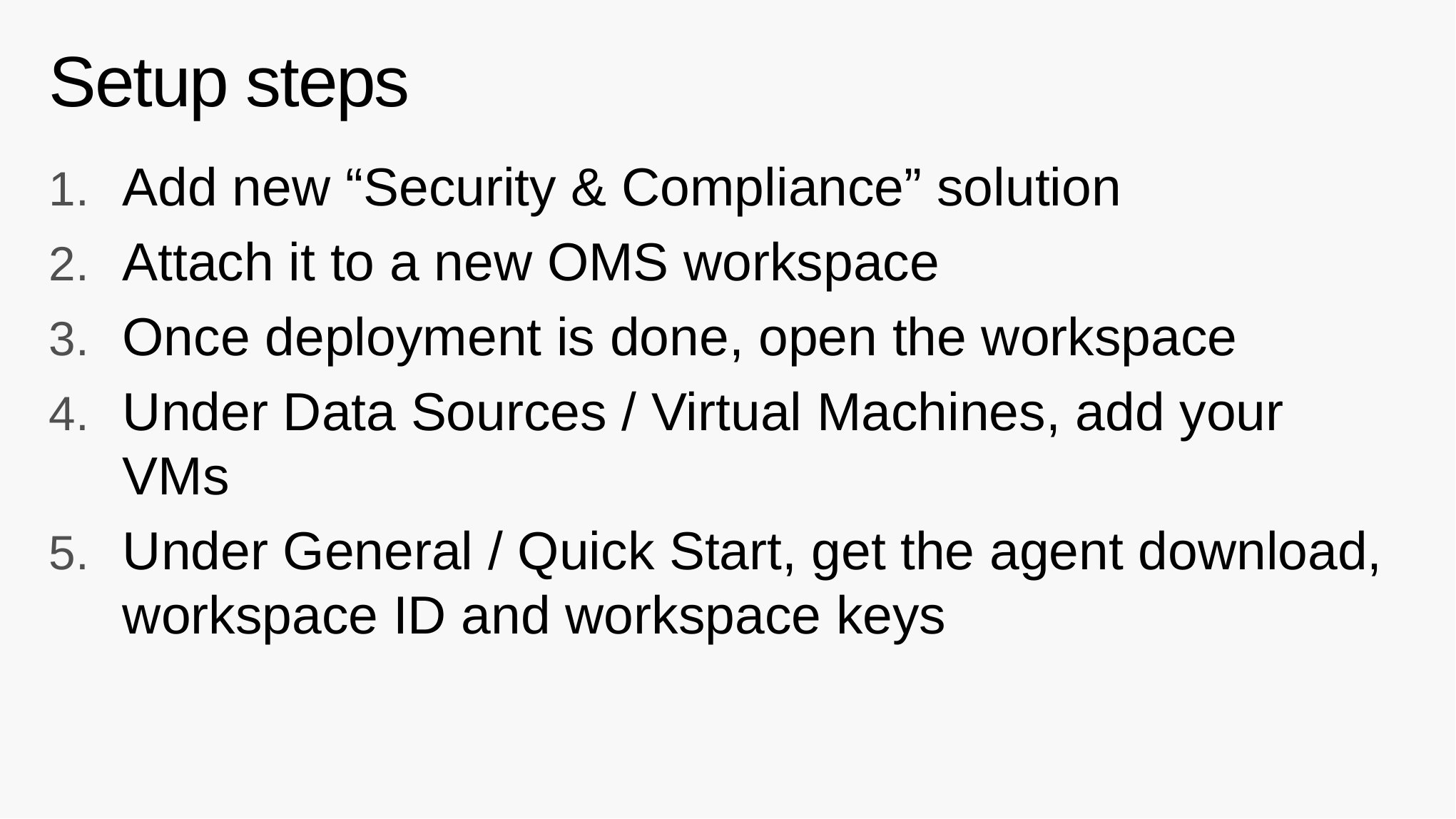

# Setup steps
Add new “Security & Compliance” solution
Attach it to a new OMS workspace
Once deployment is done, open the workspace
Under Data Sources / Virtual Machines, add your VMs
Under General / Quick Start, get the agent download, workspace ID and workspace keys